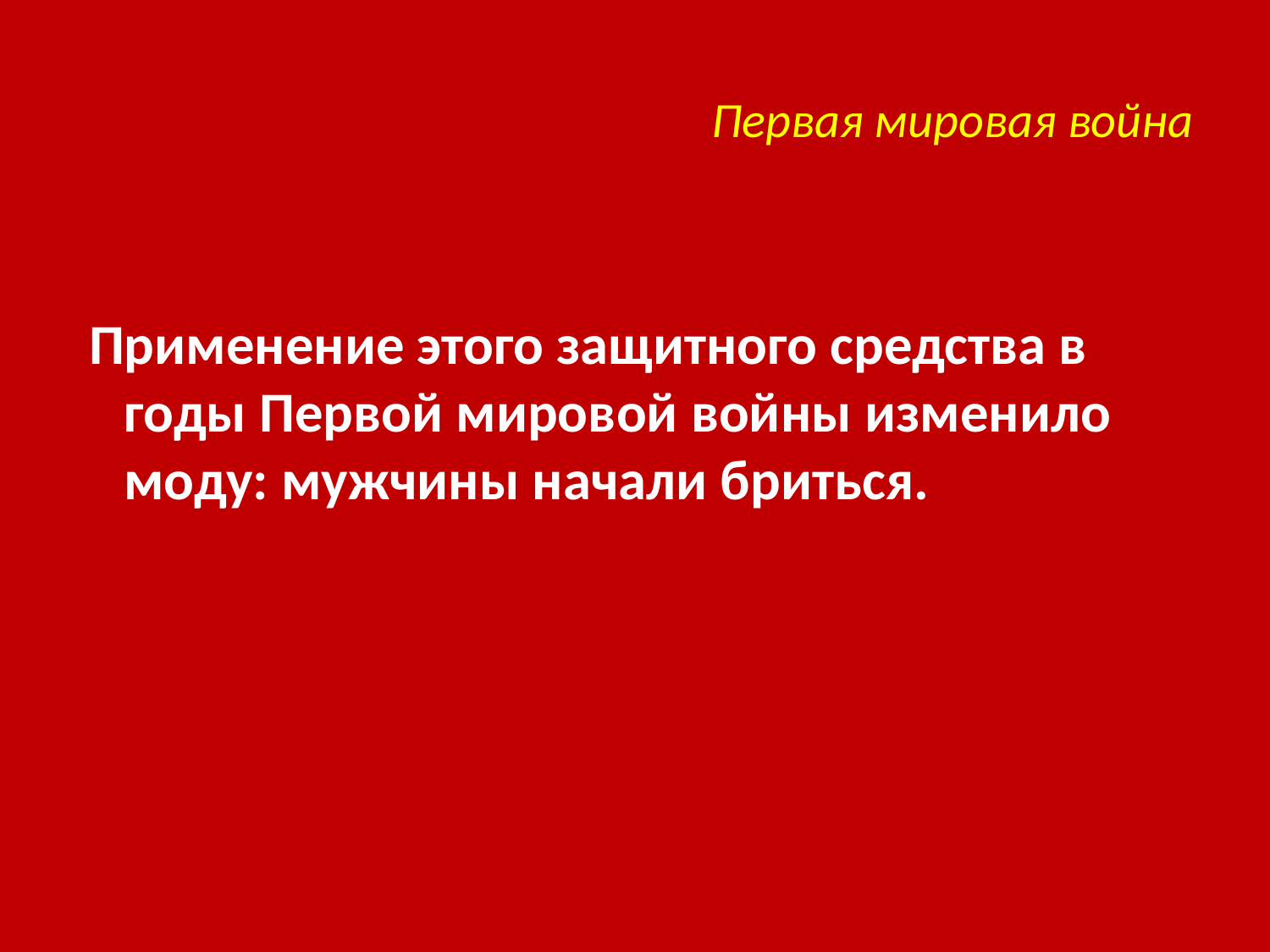

# Первая мировая война

 Применение этого защитного средства в годы Первой мировой войны изменило моду: мужчины начали бриться.